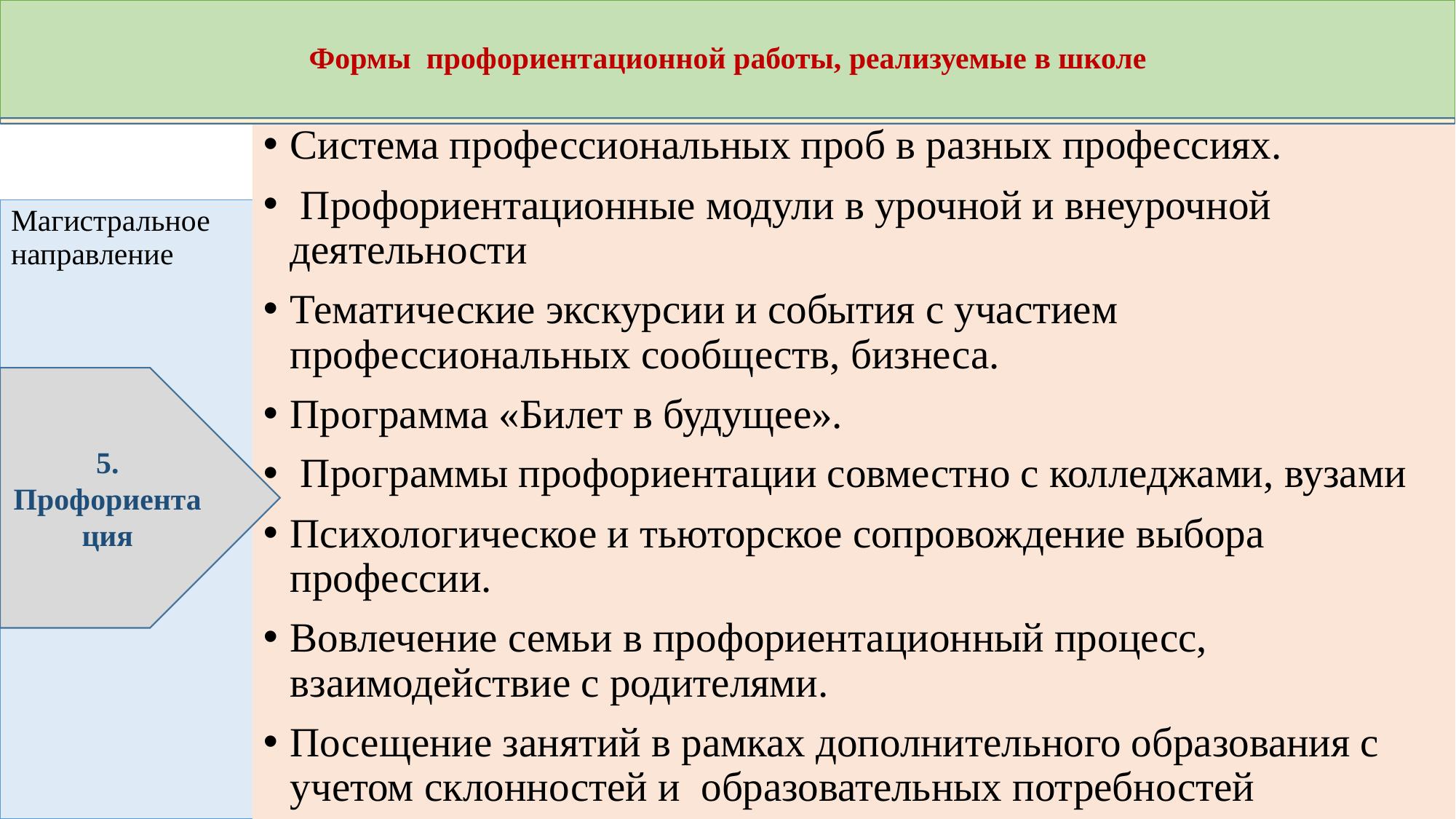

# Формы  профориентационной работы, реализуемые в школе

Система профессиональных проб в разных профессиях.
 Профориентационные модули в урочной и внеурочной деятельности
Тематические экскурсии и события с участием профессиональных сообществ, бизнеса.
Программа «Билет в будущее».
 Программы профориентации совместно с колледжами, вузами
Психологическое и тьюторское сопровождение выбора профессии.
Вовлечение семьи в профориентационный процесс, взаимодействие с родителями.
Посещение занятий в рамках дополнительного образования с учетом склонностей и  образовательных потребностей

Магистральное направление

5. Профориентация